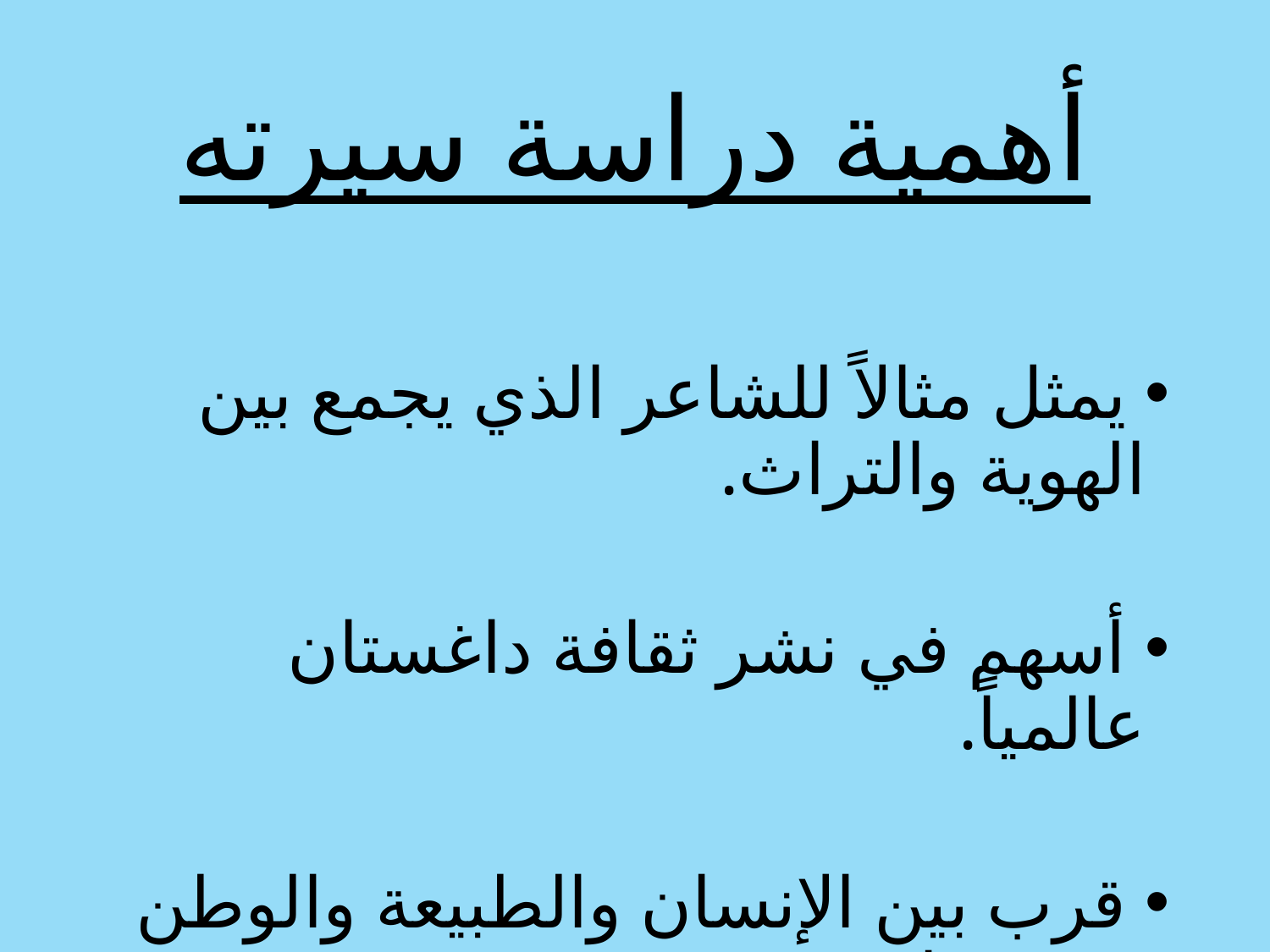

# أهمية دراسة سيرته

 يمثل مثالاً للشاعر الذي يجمع بين الهوية والتراث.

 أسهم في نشر ثقافة داغستان عالمياً.

 قرب بين الإنسان والطبيعة والوطن في قصائده.